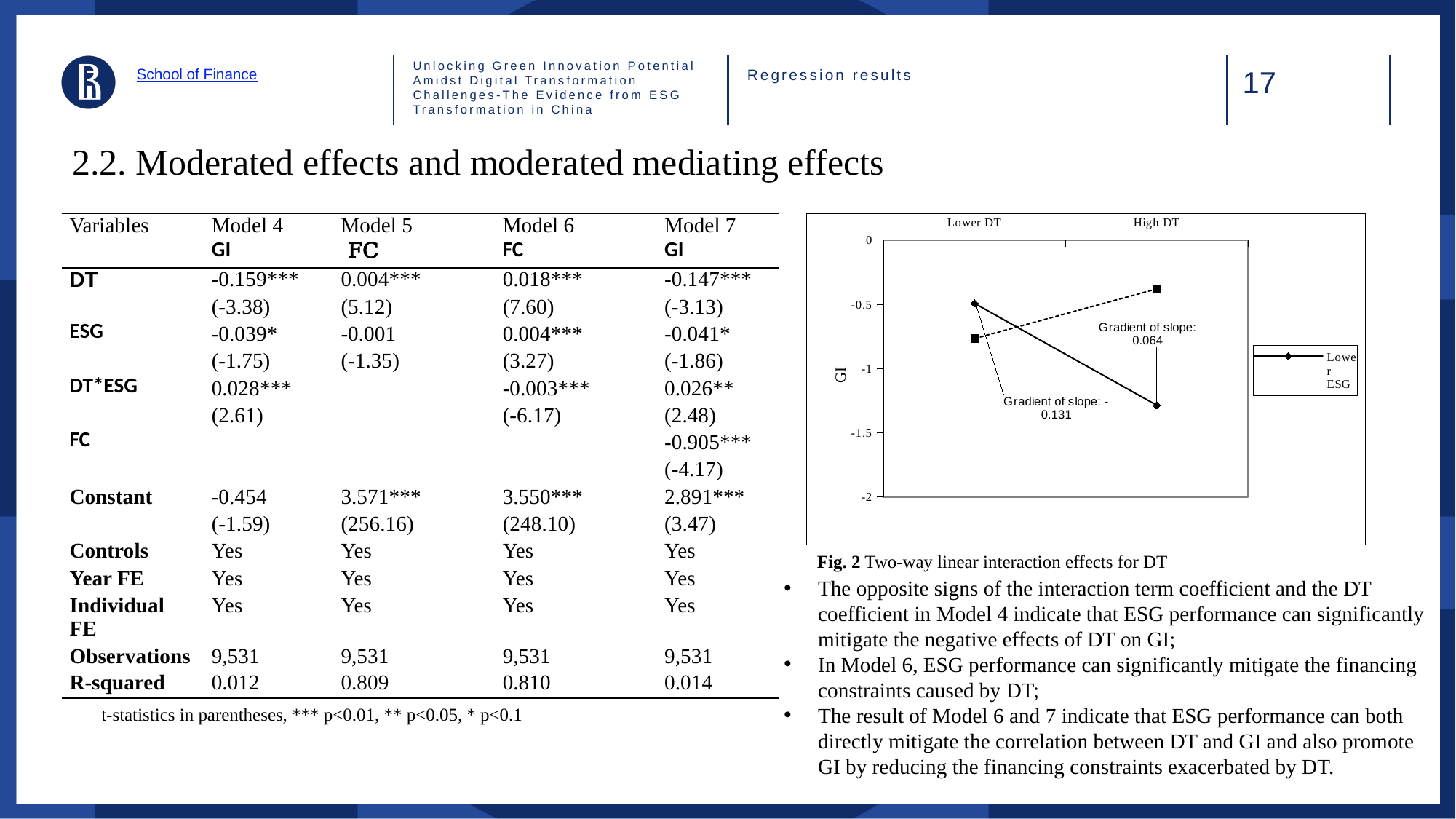

Unlocking Green Innovation Potential Amidst Digital Transformation Challenges-The Evidence from ESG Transformation in China
School of Finance

Regression results
2.2. Moderated effects and moderated mediating effects
| Variables | Model 4 | Model 5 | Model 6 | Model 7 |
| --- | --- | --- | --- | --- |
|  | GI | FC | FC | GI |
| DT | -0.159\*\*\* | 0.004\*\*\* | 0.018\*\*\* | -0.147\*\*\* |
|  | (-3.38) | (5.12) | (7.60) | (-3.13) |
| ESG | -0.039\* | -0.001 | 0.004\*\*\* | -0.041\* |
|  | (-1.75) | (-1.35) | (3.27) | (-1.86) |
| DT\*ESG | 0.028\*\*\* |  | -0.003\*\*\* | 0.026\*\* |
|  | (2.61) |  | (-6.17) | (2.48) |
| FC |  |  |  | -0.905\*\*\* |
|  |  |  |  | (-4.17) |
| Constant | -0.454 | 3.571\*\*\* | 3.550\*\*\* | 2.891\*\*\* |
|  | (-1.59) | (256.16) | (248.10) | (3.47) |
| Controls | Yes | Yes | Yes | Yes |
| Year FE | Yes | Yes | Yes | Yes |
| Individual FE | Yes | Yes | Yes | Yes |
| Observations | 9,531 | 9,531 | 9,531 | 9,531 |
| R-squared | 0.012 | 0.809 | 0.810 | 0.014 |

### Chart

| Category | Lower ESG | High ESG |
|---|---|---|
| Lower DT | -0.4931366 | -0.7671341 |
| High DT | -1.2869259917936 | -0.3808911672848 |
GI
Fig. 2 Two-way linear interaction effects for DT
The opposite signs of the interaction term coefficient and the DT coefficient in Model 4 indicate that ESG performance can significantly mitigate the negative effects of DT on GI;
In Model 6, ESG performance can significantly mitigate the financing constraints caused by DT;
The result of Model 6 and 7 indicate that ESG performance can both directly mitigate the correlation between DT and GI and also promote GI by reducing the financing constraints exacerbated by DT.
t-statistics in parentheses, *** p<0.01, ** p<0.05, * p<0.1